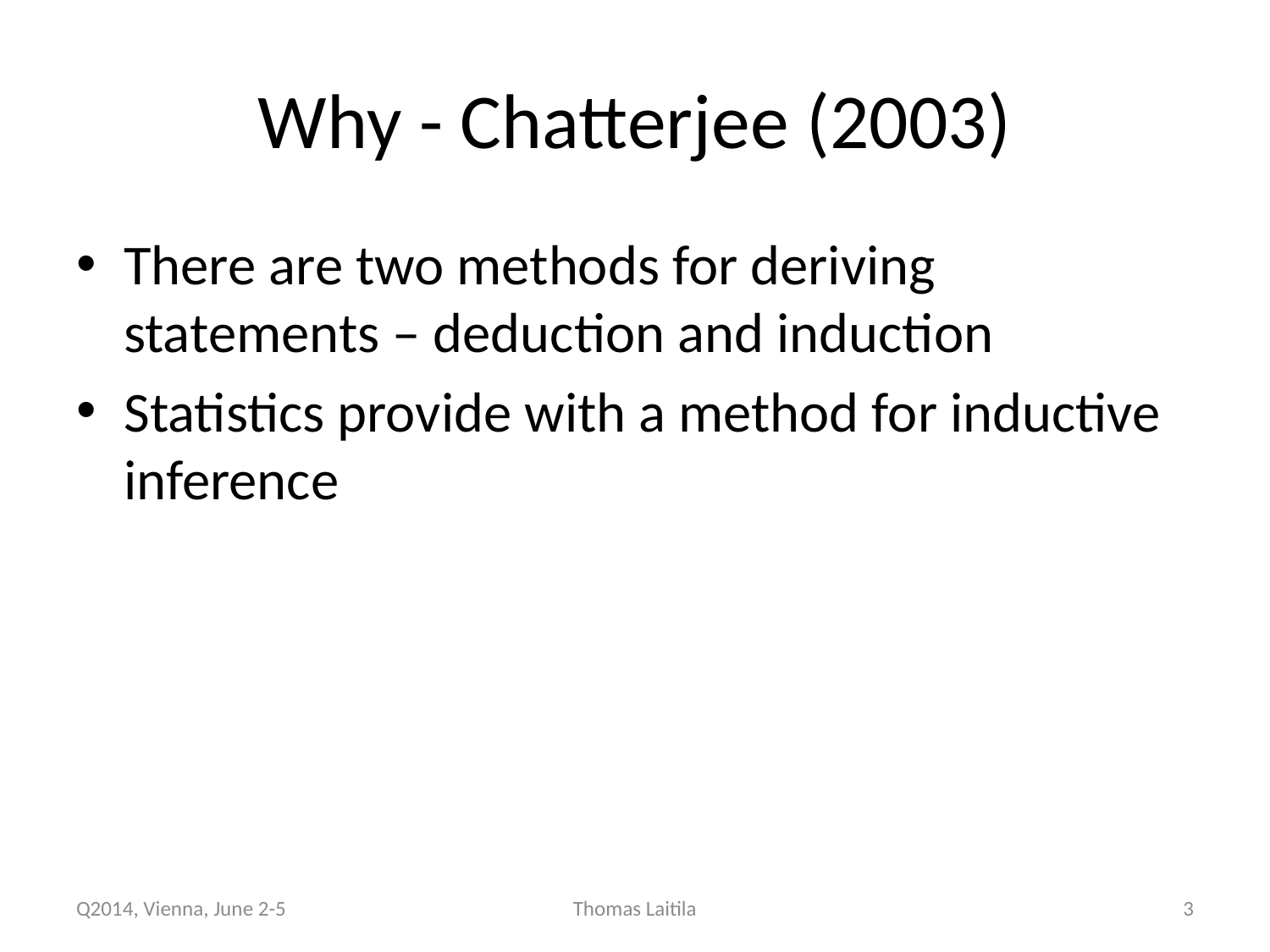

# Why - Chatterjee (2003)
There are two methods for deriving statements – deduction and induction
Statistics provide with a method for inductive inference
Q2014, Vienna, June 2-5
Thomas Laitila
3